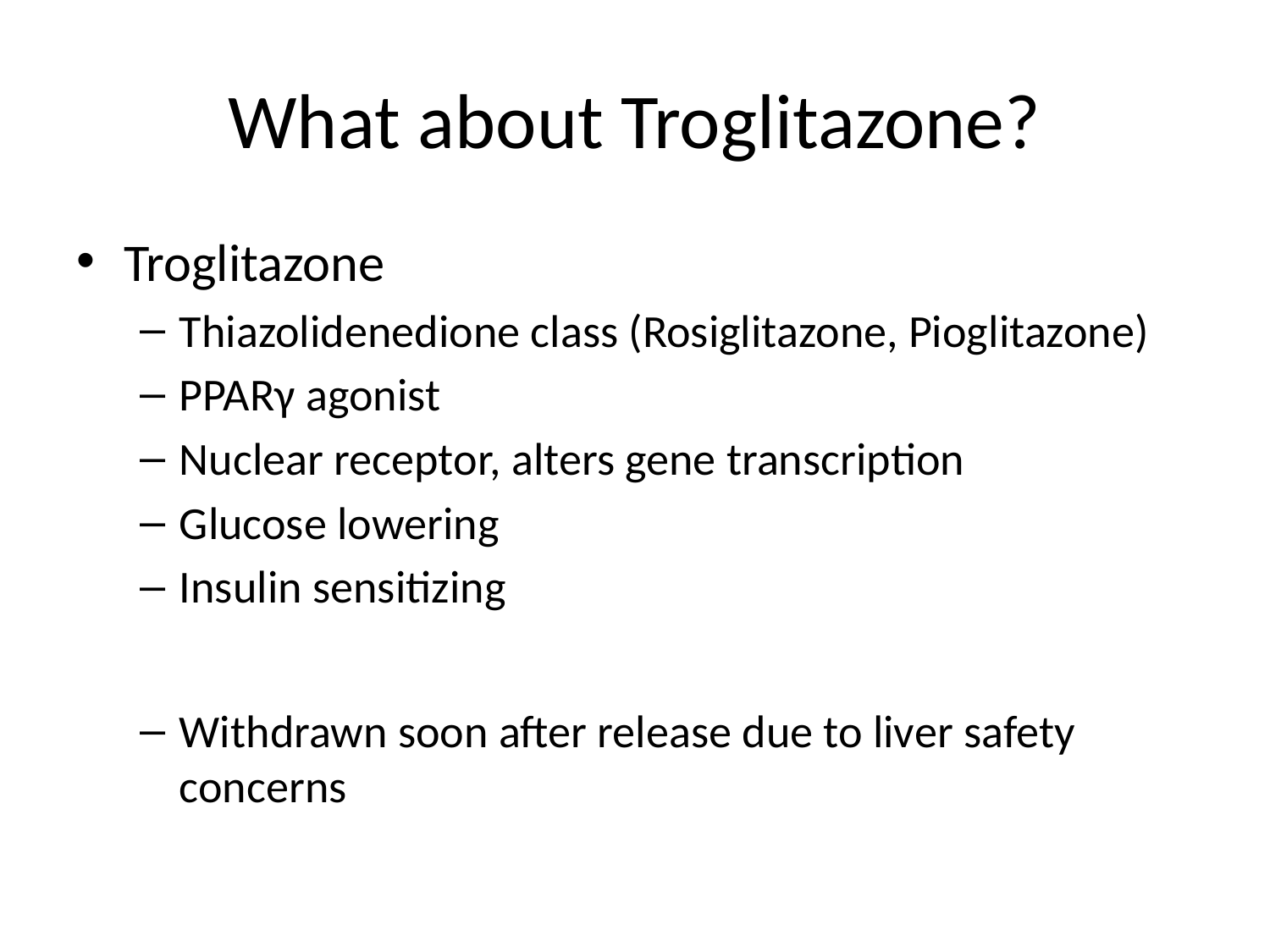

# What about Troglitazone?
Troglitazone
Thiazolidenedione class (Rosiglitazone, Pioglitazone)
PPARγ agonist
Nuclear receptor, alters gene transcription
Glucose lowering
Insulin sensitizing

Withdrawn soon after release due to liver safety concerns